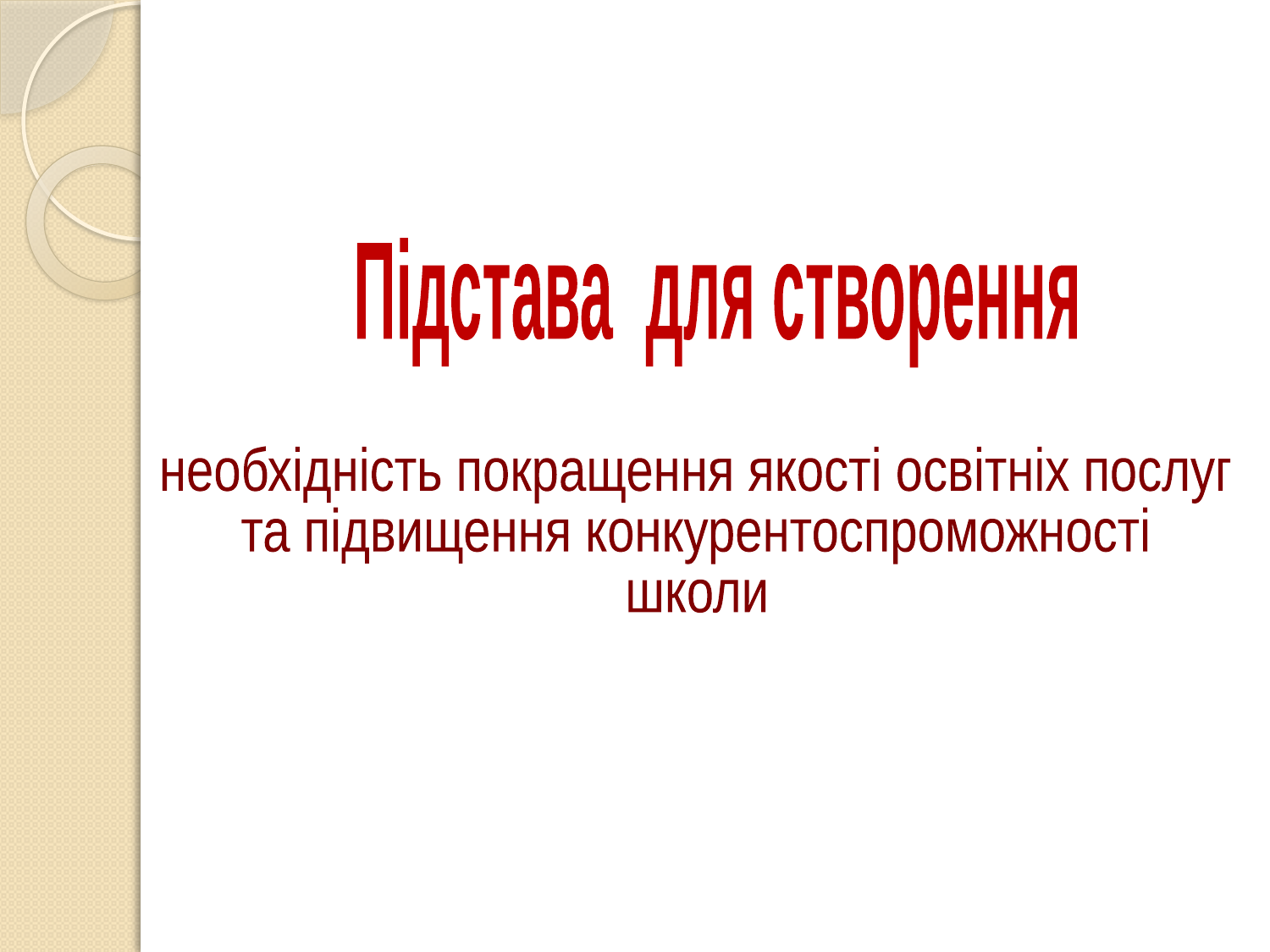

Підстава  для створення
необхідність покращення якості освітніх послуг
та підвищення конкурентоспроможності
школи